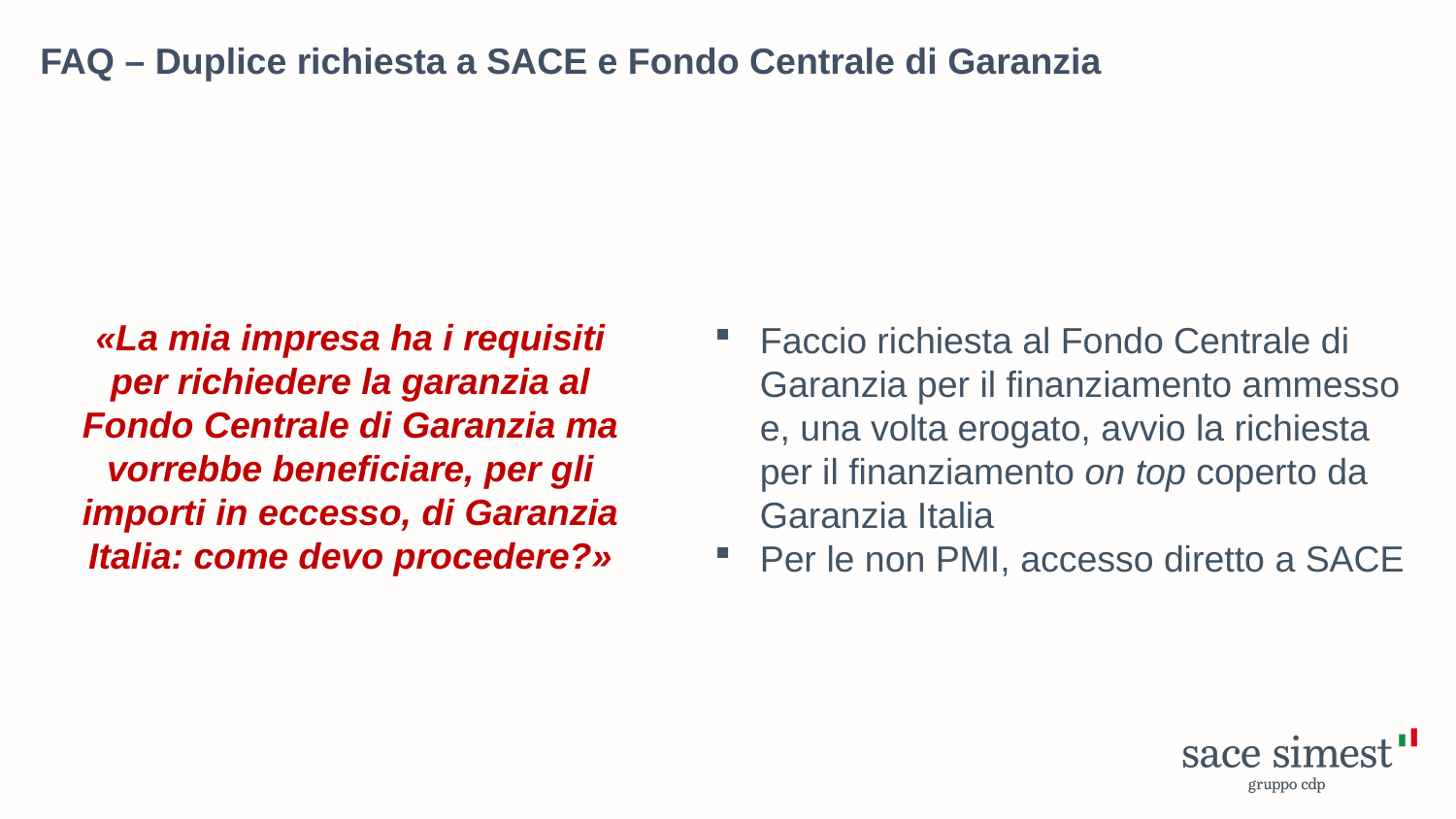

FAQ – Duplice richiesta a SACE e Fondo Centrale di Garanzia
Faccio richiesta al Fondo Centrale di Garanzia per il finanziamento ammesso e, una volta erogato, avvio la richiesta per il finanziamento on top coperto da Garanzia Italia
Per le non PMI, accesso diretto a SACE
«La mia impresa ha i requisiti per richiedere la garanzia al Fondo Centrale di Garanzia ma vorrebbe beneficiare, per gli importi in eccesso, di Garanzia Italia: come devo procedere?»